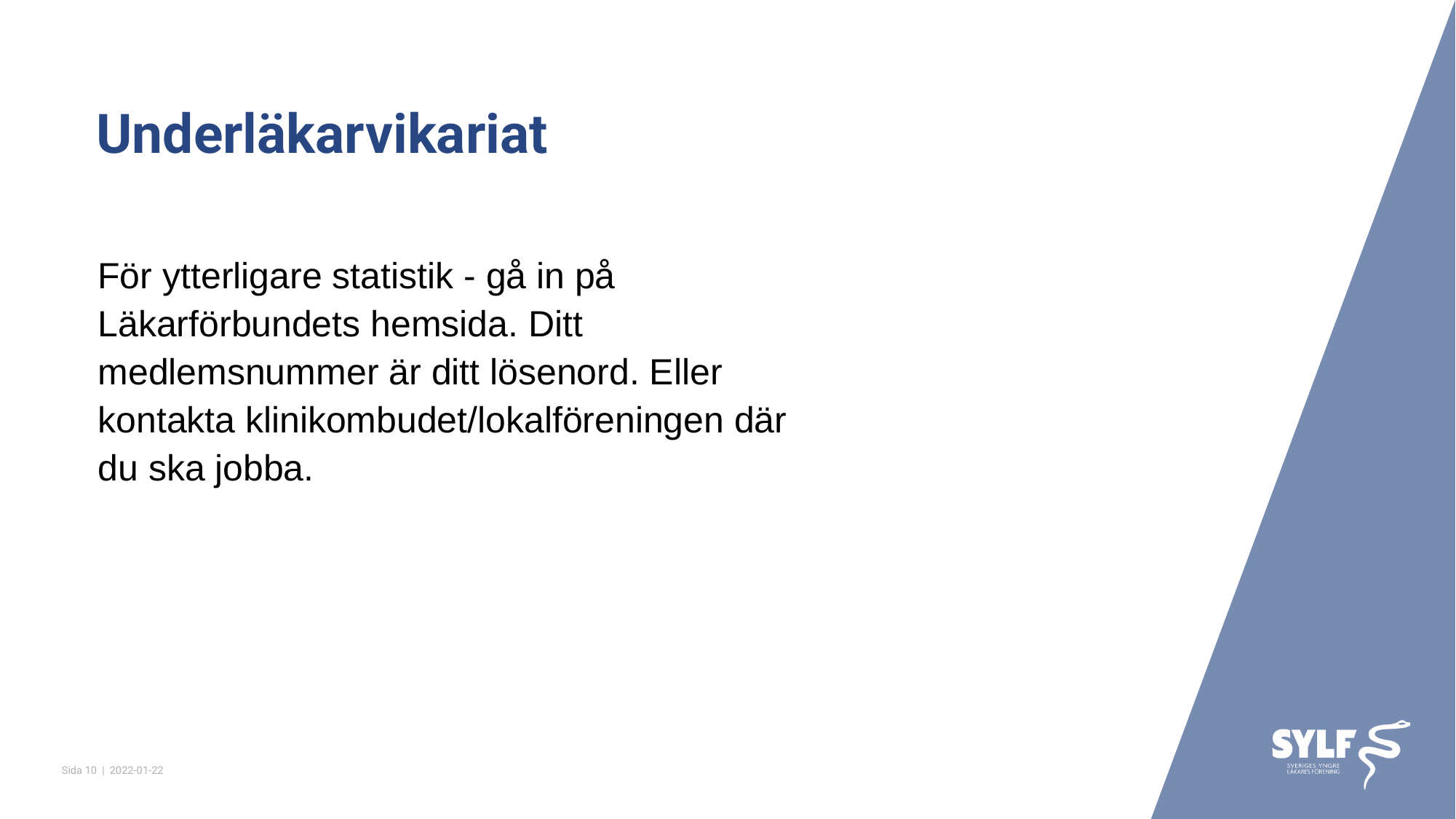

# Underläkarvikariat
För ytterligare statistik - gå in på Läkarförbundets hemsida. Ditt medlemsnummer är ditt lösenord. Eller kontakta klinikombudet/lokalföreningen där du ska jobba.